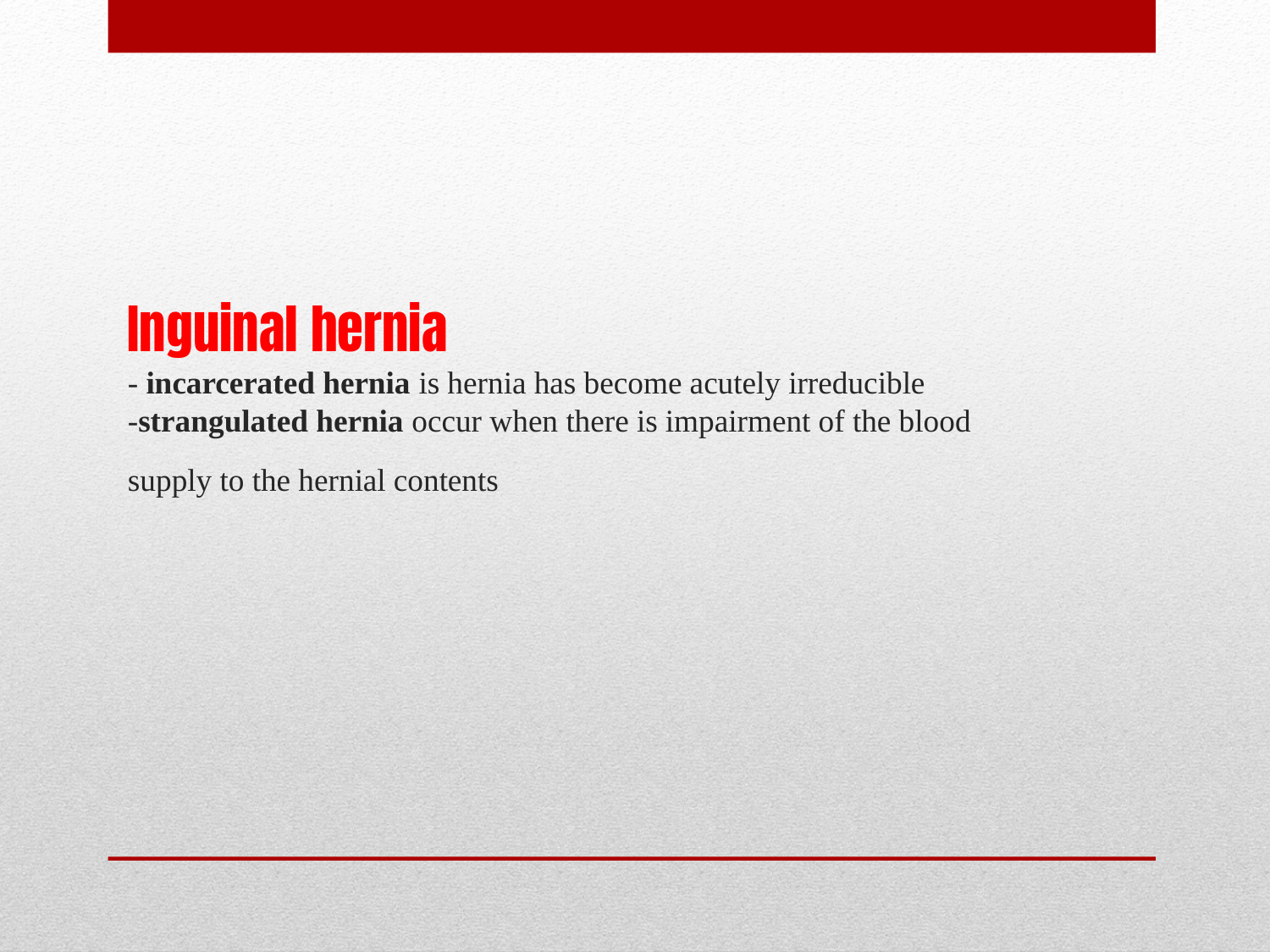

# Inguinal hernia - incarcerated hernia is hernia has become acutely irreducible -strangulated hernia occur when there is impairment of the blood supply to the hernial contents